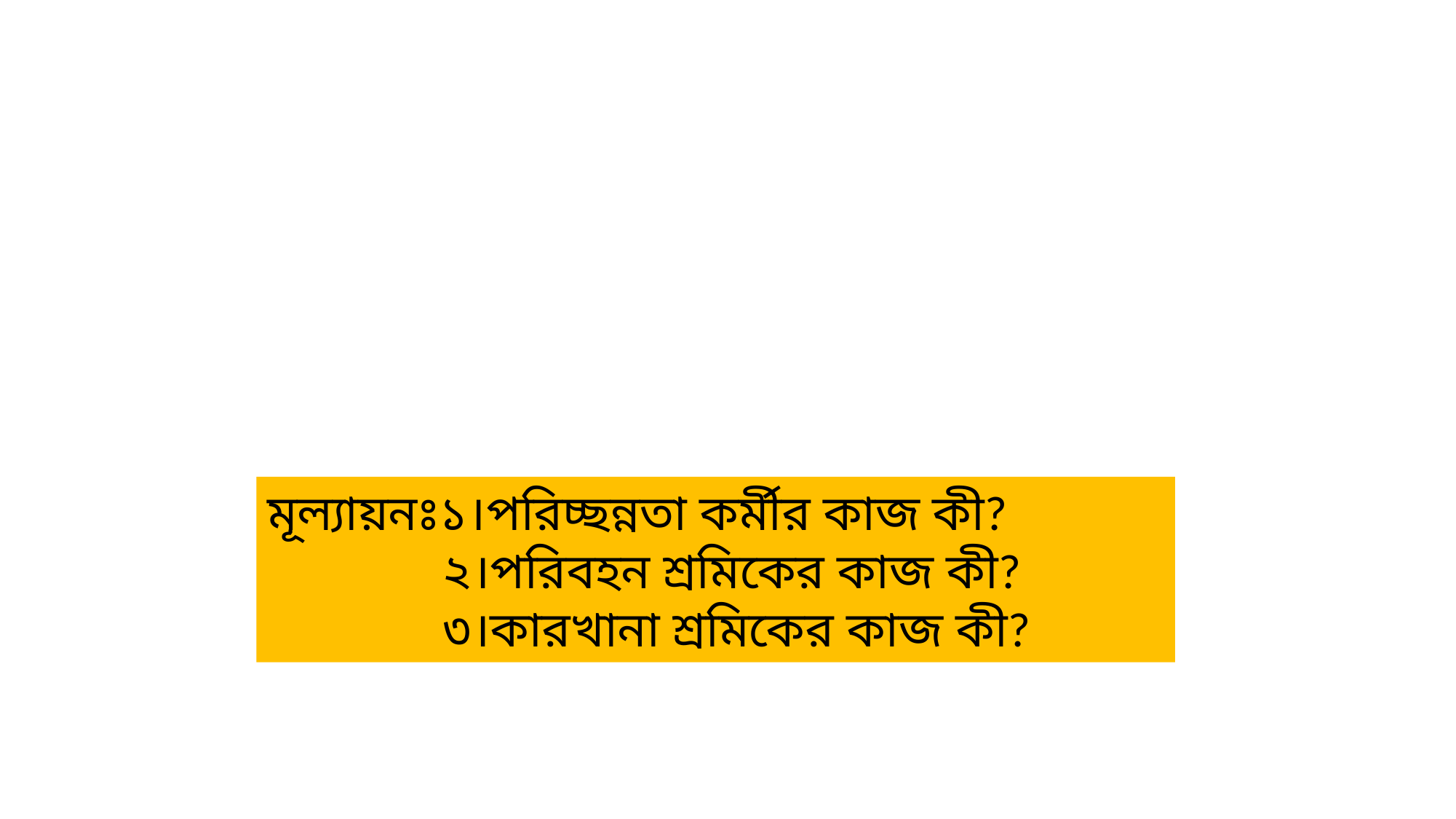

মূল্যায়নঃ১।পরিচ্ছন্নতা কর্মীর কাজ কী?
              ২।পরিবহন শ্রমিকের কাজ কী?
              ৩।কারখানা শ্রমিকের কাজ কী?